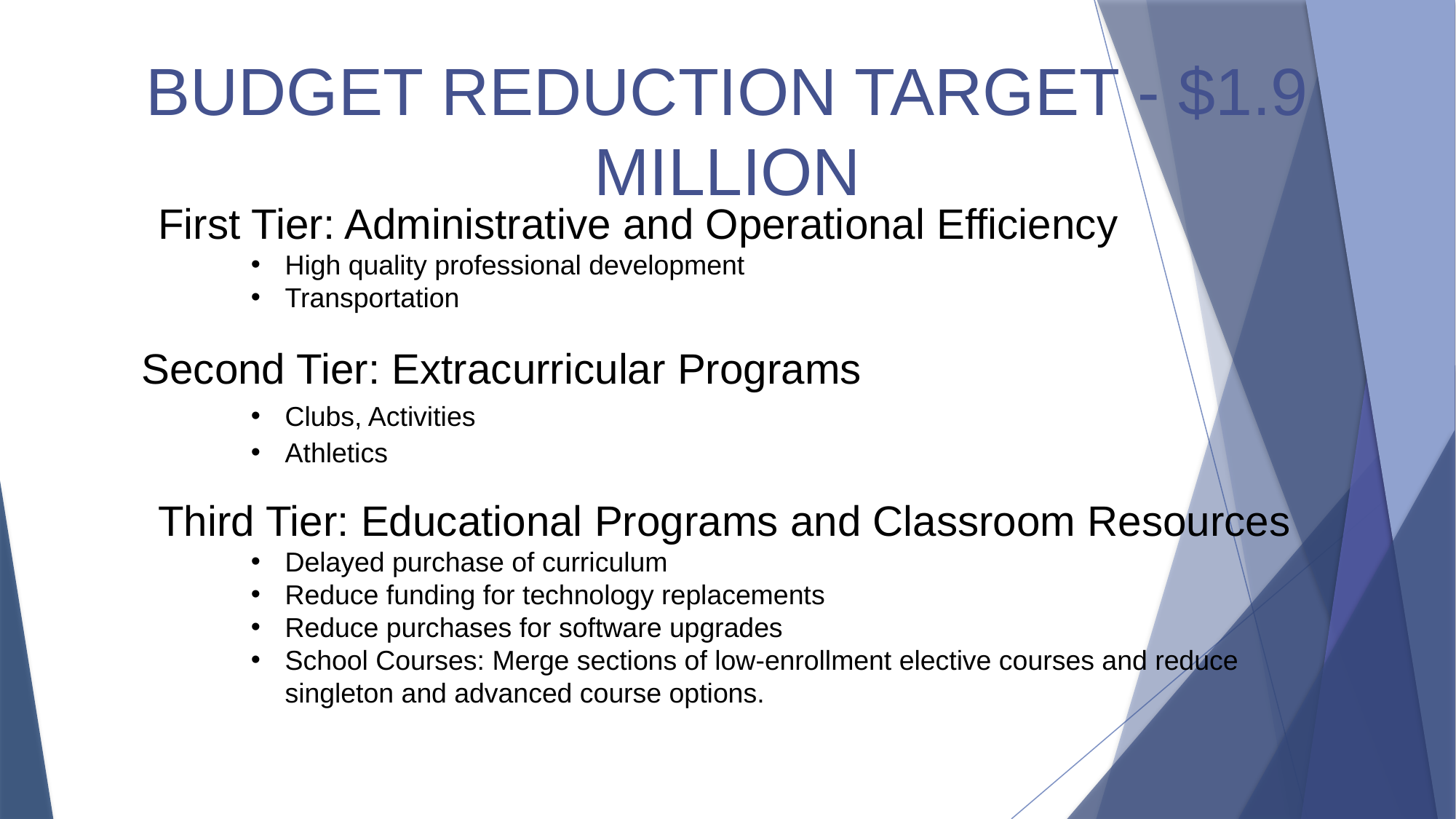

# Budget Reduction target - $1.9 million

	First Tier: Administrative and Operational Efficiency
High quality professional development
Transportation
 	Second Tier: Extracurricular Programs
Clubs, Activities
Athletics
	Third Tier: Educational Programs and Classroom Resources
Delayed purchase of curriculum
Reduce funding for technology replacements
Reduce purchases for software upgrades
School Courses: Merge sections of low-enrollment elective courses and reduce singleton and advanced course options.